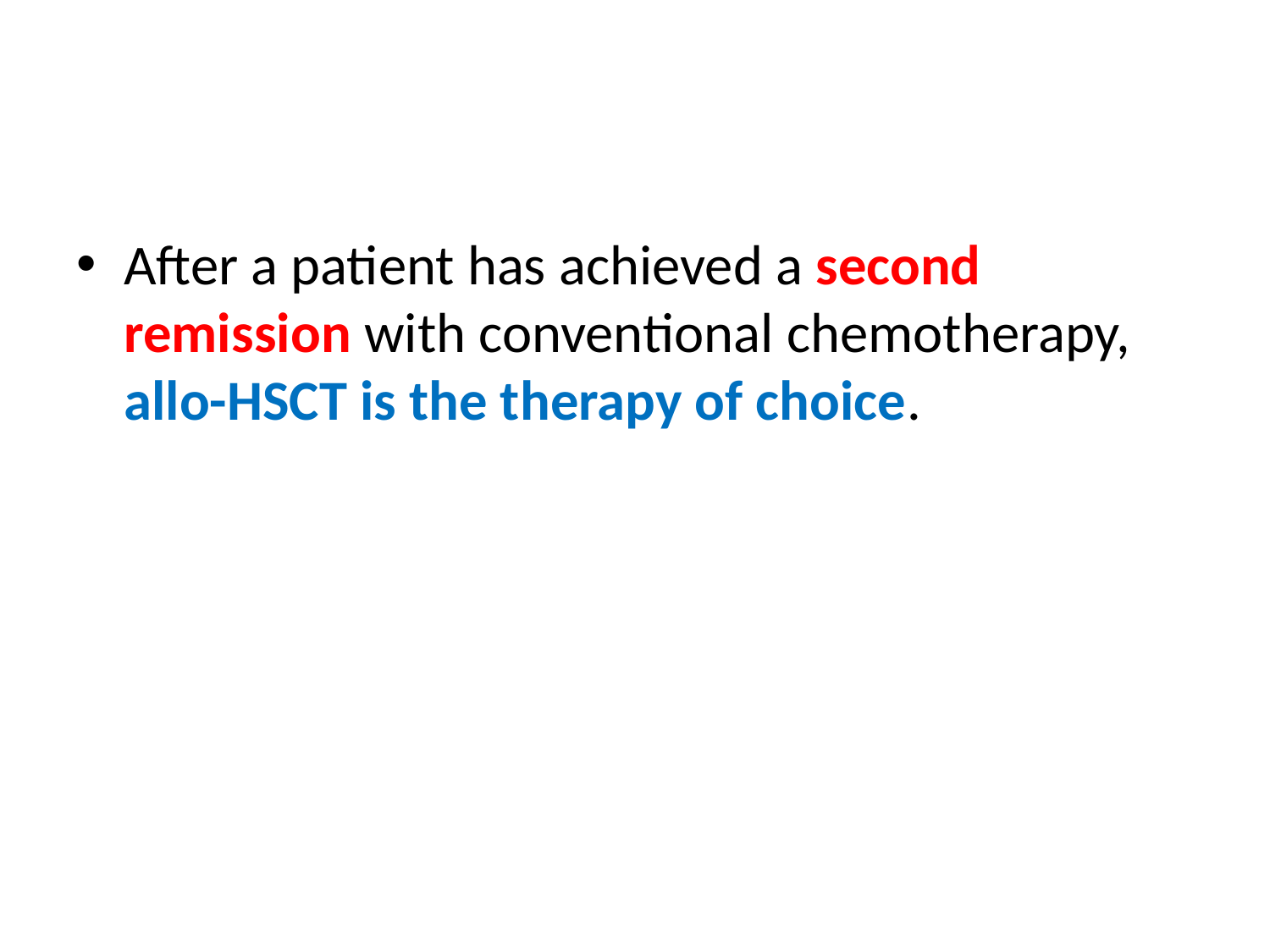

#
After a patient has achieved a second remission with conventional chemotherapy, allo-HSCT is the therapy of choice.